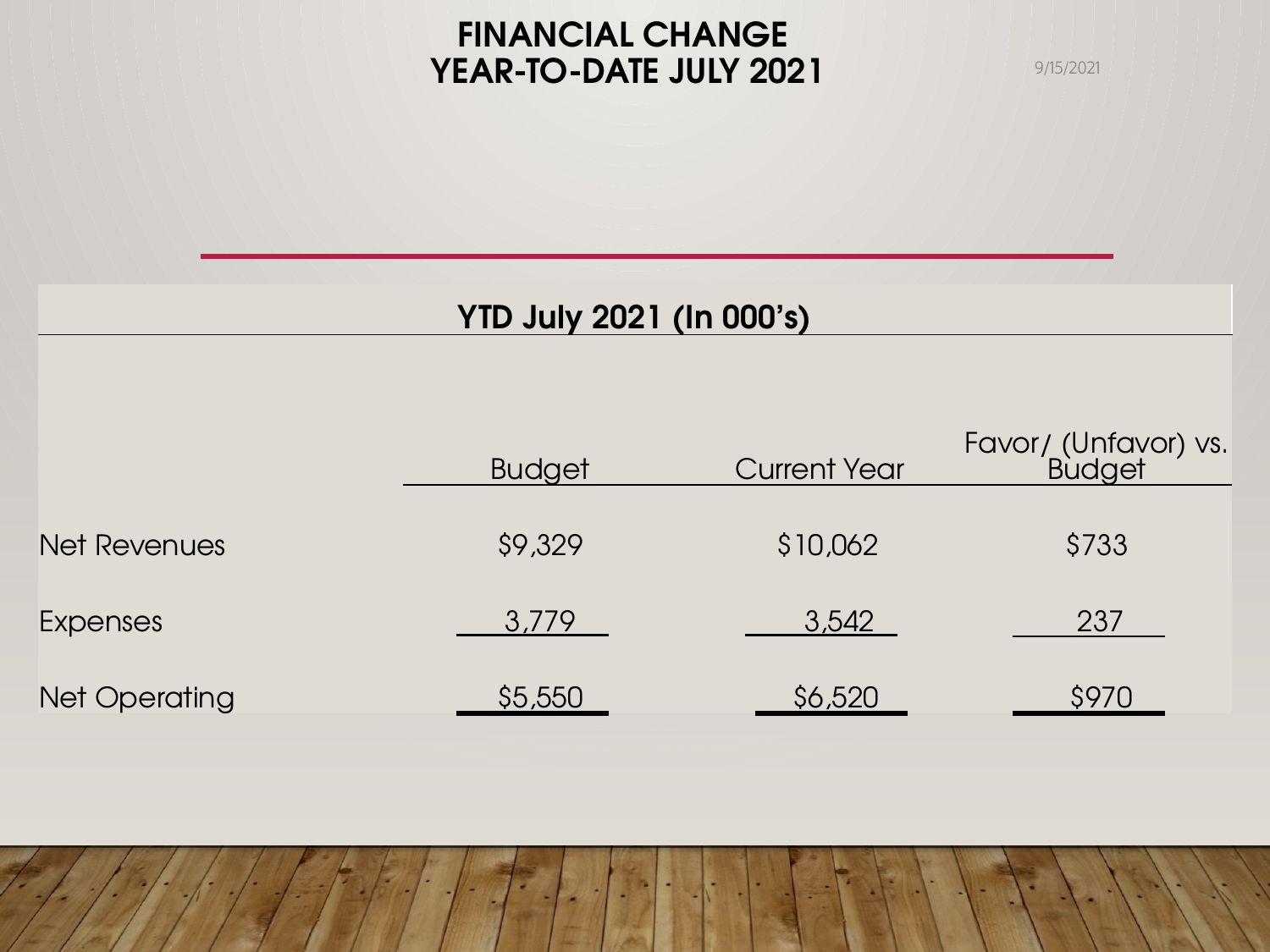

# Financial Change YEAR-TO-DATE july 2021
9/15/2021
| YTD July 2021 (In 000’s) |  |  |  |
| --- | --- | --- | --- |
|  | Budget | Current Year | Favor/ (Unfavor) vs. Budget |
|  |  |  |  |
|  |  |  |  |
| Net Revenues | $9,329 | $10,062 | $733 |
| Expenses | 3,779 | 3,542 | 237 |
| Net Operating | $5,550 | $6,520 | $970 |